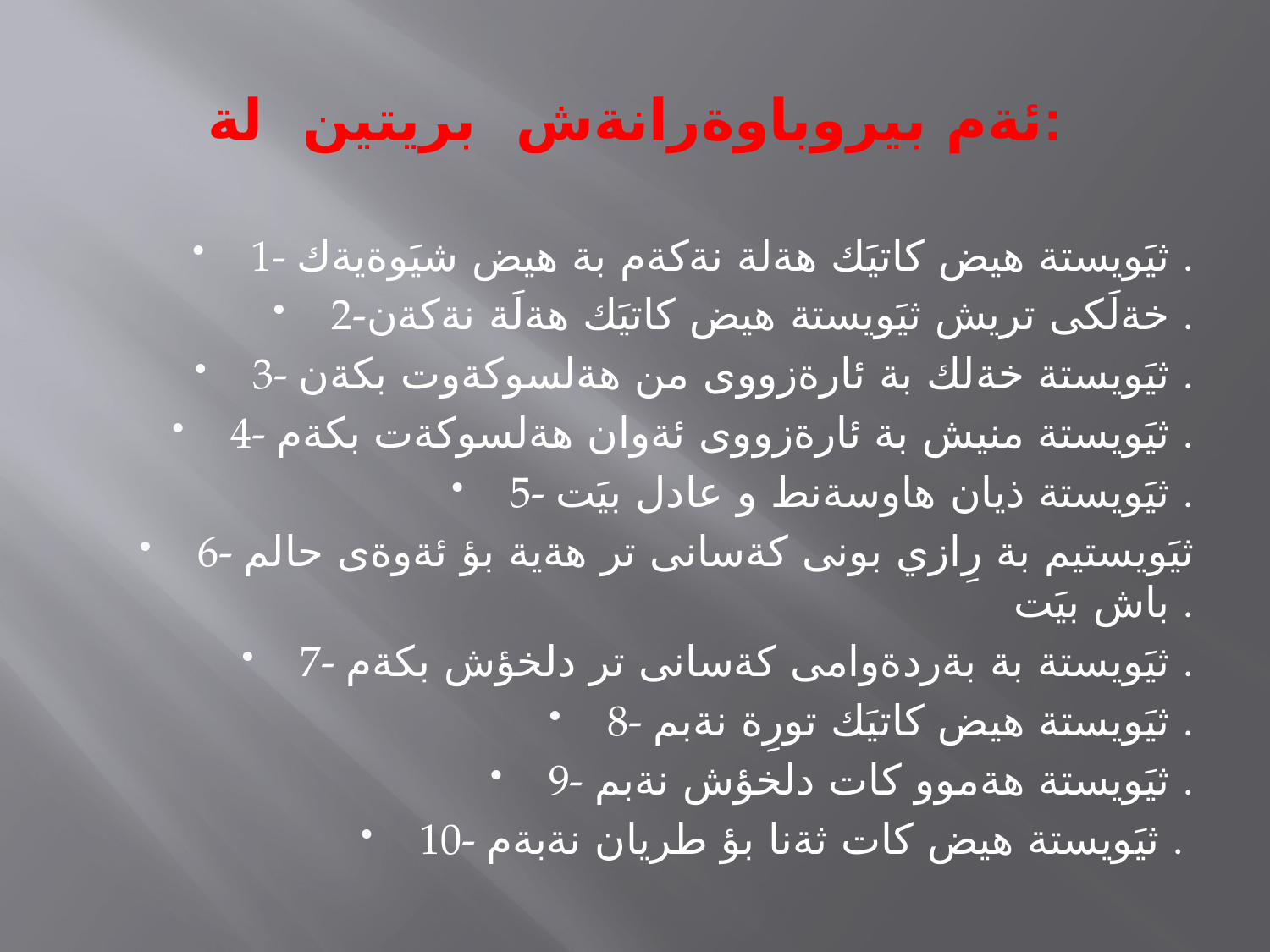

# ئةم بيروباوةرانةش  بريتين  لة:
1- ثيَويستة هيض كاتيَك هةلة نةكةم بة هيض شيَوةيةك .
2-خةلَكى تريش ثيَويستة هيض كاتيَك هةلَة نةكةن .
3- ثيَويستة خةلك بة ئارةزووى من هةلسوكةوت بكةن .
4- ثيَويستة منيش بة ئارةزووى ئةوان هةلسوكةت بكةم .
5- ثيَويستة ذيان هاوسةنط و عادل بيَت .
6- ثيَويستيم بة رِازي بونى كةسانى تر هةية بؤ ئةوةى حالم باش بيَت .
7- ثيَويستة بة بةردةوامى كةسانى تر دلخؤش بكةم .
8- ثيَويستة هيض كاتيَك تورِة نةبم .
9- ثيَويستة هةموو كات دلخؤش نةبم .
10- ثيَويستة هيض كات ثةنا بؤ طريان نةبةم .